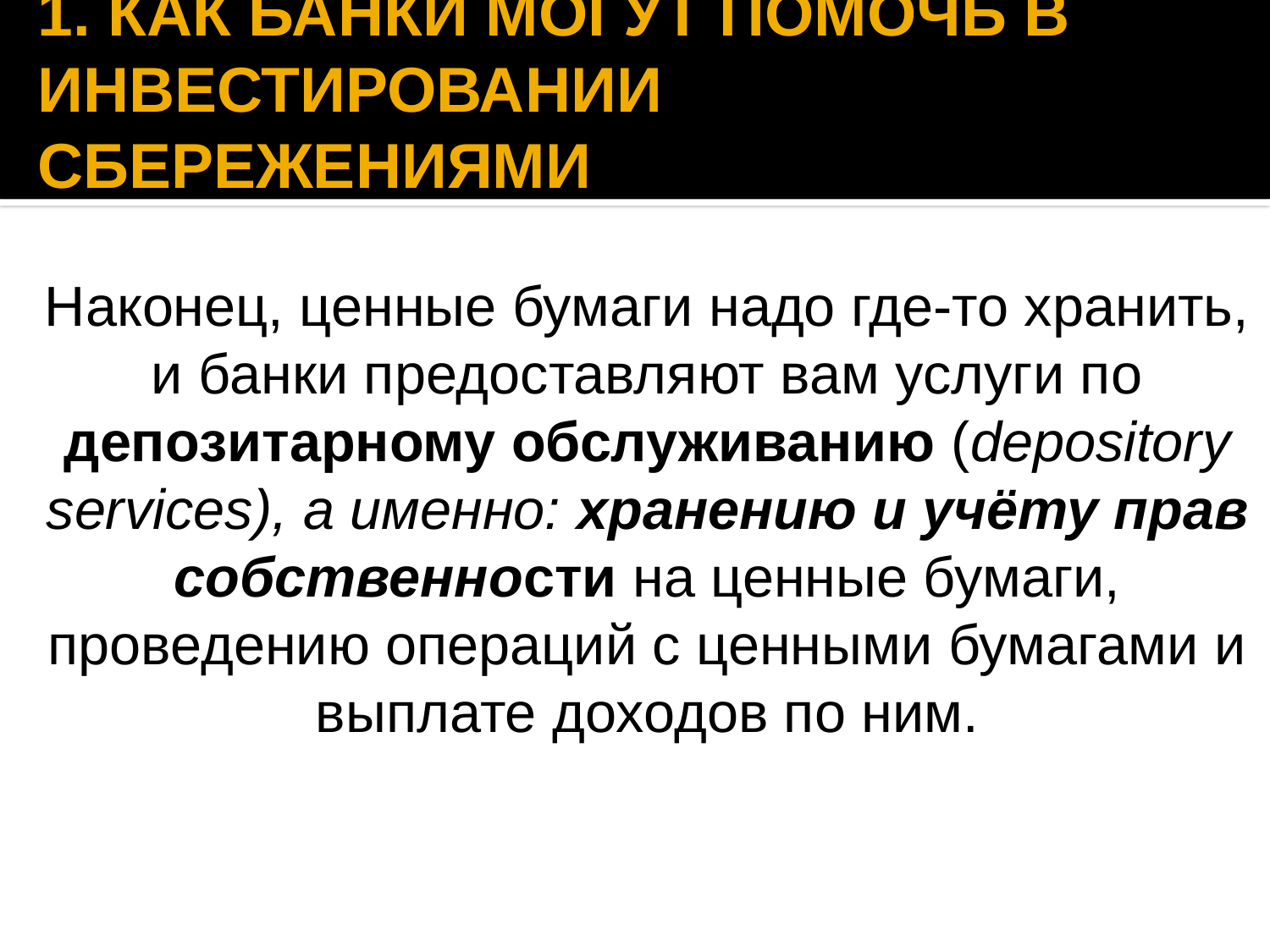

# 1. КАК БАНКИ МОГУТ ПОМОЧЬ В ИНВЕСТИРОВАНИИ СБЕРЕЖЕНИЯМИ

Наконец, ценные бумаги надо где-то хранить, и банки предоставляют вам услуги по депозитарному обслуживанию (depository services), а именно: хранению и учёту прав собственности на ценные бумаги, проведению операций с ценными бумагами и выплате доходов по ним.